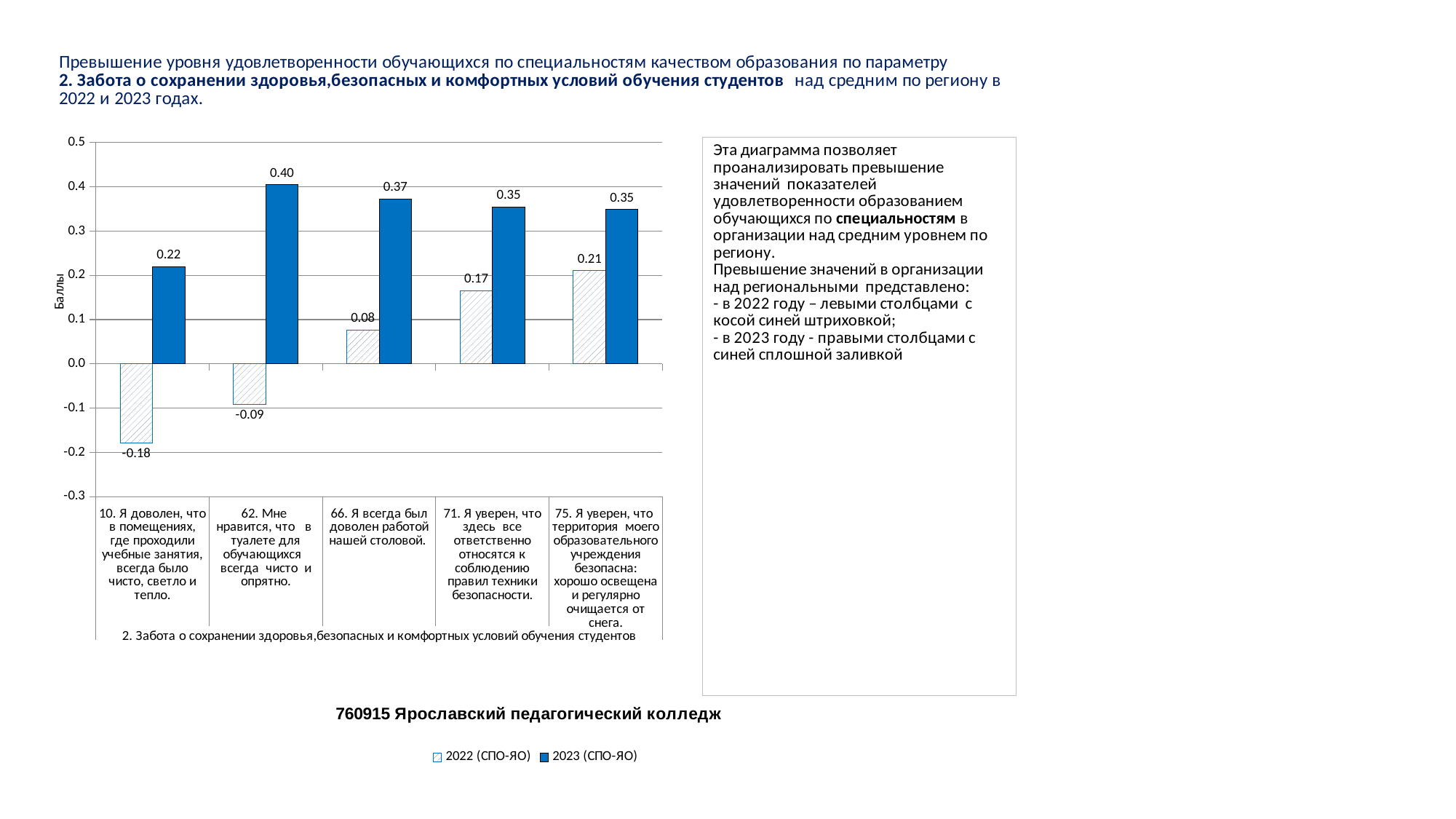

### Chart

| Category | 2022 (СПО-ЯО) | 2023 (СПО-ЯО) |
|---|---|---|
| 10. Я доволен, что в помещениях, где проходили учебные занятия, всегда было чисто, светло и тепло. | -0.17936599986570378 | 0.21970166351295362 |
| 62. Мне  нравится, что   в  туалете для обучающихся   всегда  чисто  и опрятно. | -0.09110409786530127 | 0.40469199314247195 |
| 66. Я всегда был доволен работой нашей столовой.  | 0.07692933781801248 | 0.3726826091561861 |
| 71. Я уверен, что здесь  все ответственно относятся к соблюдению правил техники безопасности. | 0.16577237608632434 | 0.3544471281157362 |
| 75. Я уверен, что  территория  моего образовательного учреждения безопасна: хорошо освещена и регулярно очищается от снега. | 0.21054184445651725 | 0.3486671365634155 |